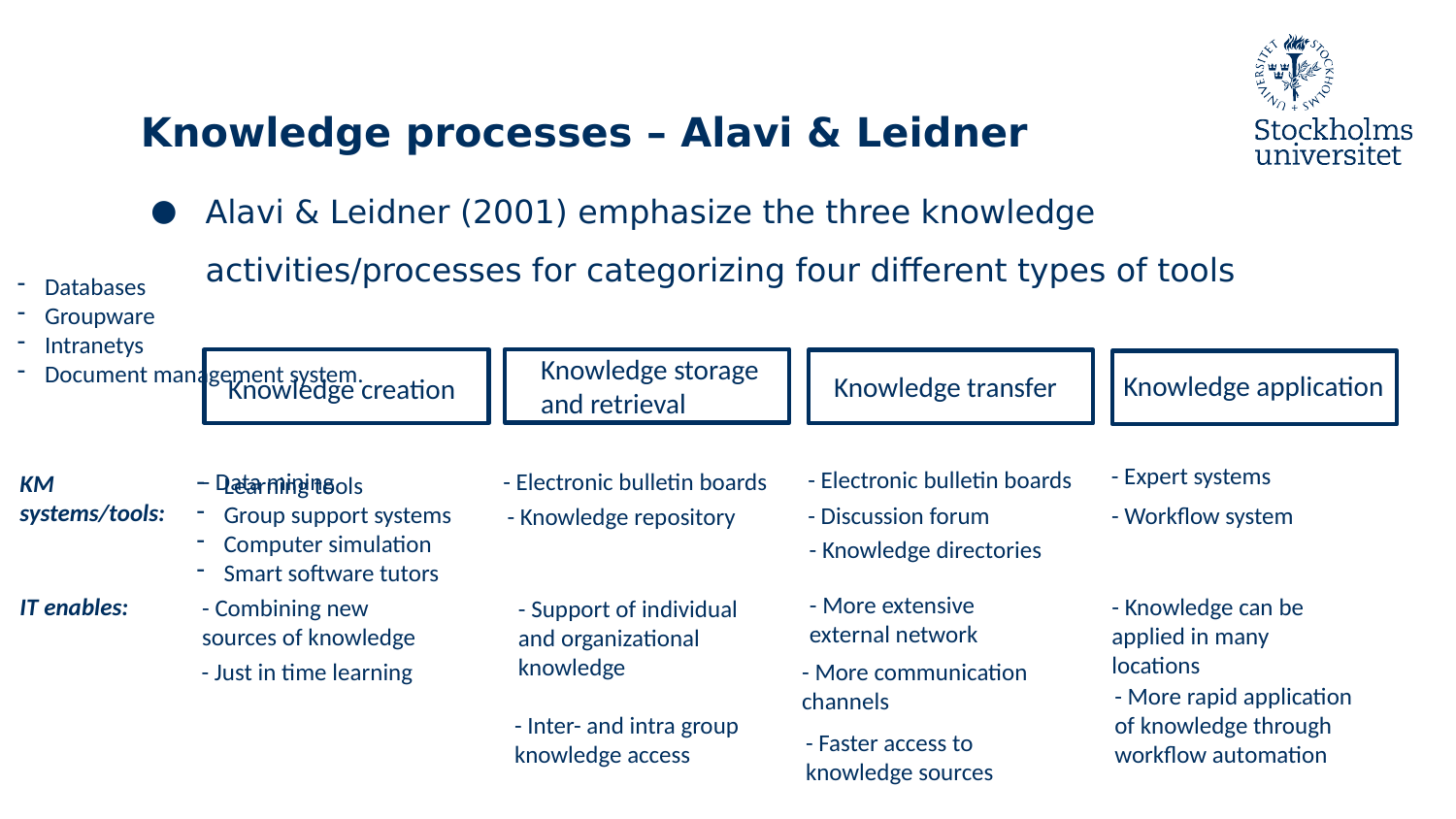

# Knowledge processes – Alavi & Leidner
Alavi & Leidner (2001) emphasize the three knowledge activities/processes for categorizing four different types of tools

Databases
Groupware
Intranetys
Document management system.
Knowledge storage and retrieval

Knowledge application
Knowledge transfer
Knowledge creation
- Expert systems
- Electronic bulletin boards
- Data mining
- Electronic bulletin boards
KM systems/tools:
Learning tools
Group support systems
Computer simulation
Smart software tutors
- Workflow system
- Discussion forum
- Knowledge repository
- Knowledge directories
- More extensive external network
IT enables:
- Knowledge can be applied in many locations
- Combining new sources of knowledge
- Support of individual and organizational knowledge
- Just in time learning
- More communication channels
- More rapid application of knowledge through workflow automation
- Inter- and intra group knowledge access
- Faster access to knowledge sources